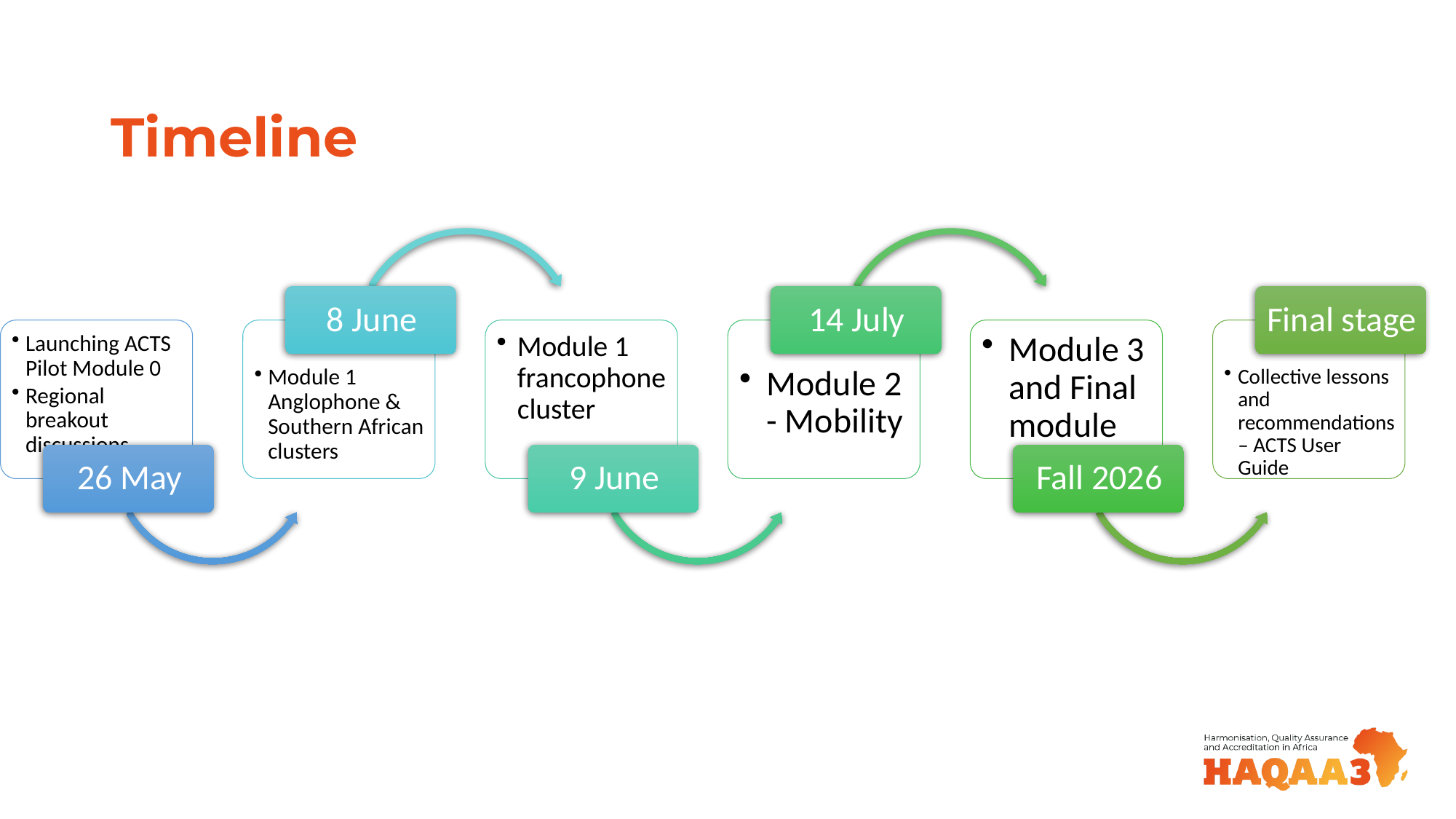

Launching ACTS Pilot Module 0
Regional breakout discussions
26 May
Module 1 Anglophone & Southern African clusters
8 June
Module 1 francophone cluster
9 June
Module 2 - Mobility
14 July
Module 3 and Final module
Fall 2026
Collective lessons and recommendations – ACTS User Guide
Final stage
# Timeline